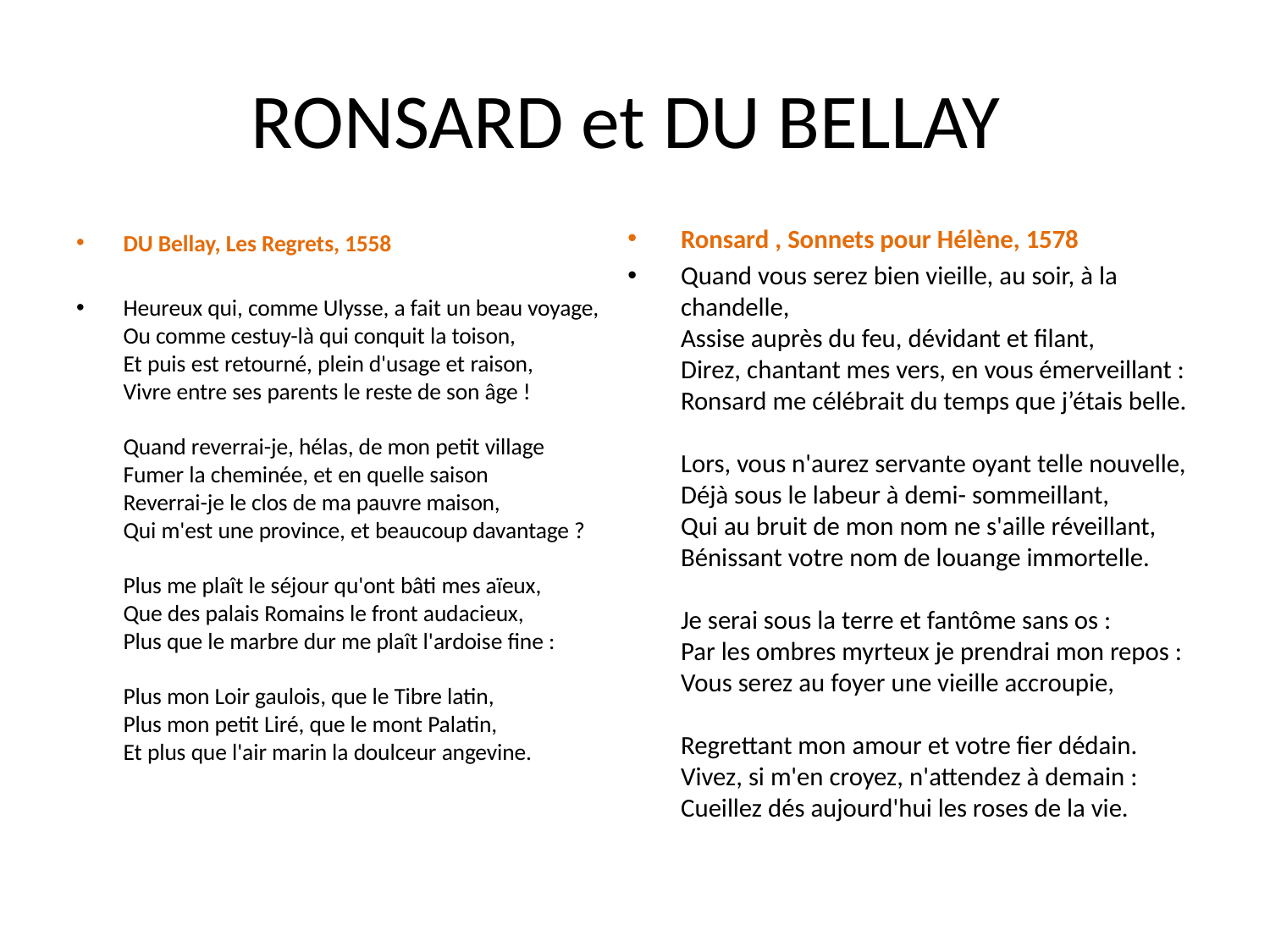

# RONSARD et DU BELLAY
Ronsard , Sonnets pour Hélène, 1578
Quand vous serez bien vieille, au soir, à la chandelle,
Assise auprès du feu, dévidant et filant,
Direz, chantant mes vers, en vous émerveillant :
Ronsard me célébrait du temps que j’étais belle.
Lors, vous n'aurez servante oyant telle nouvelle,
Déjà sous le labeur à demi- sommeillant,
Qui au bruit de mon nom ne s'aille réveillant,
Bénissant votre nom de louange immortelle.
Je serai sous la terre et fantôme sans os :
Par les ombres myrteux je prendrai mon repos :
Vous serez au foyer une vieille accroupie,
Regrettant mon amour et votre fier dédain.
Vivez, si m'en croyez, n'attendez à demain :
Cueillez dés aujourd'hui les roses de la vie.
DU Bellay, Les Regrets, 1558

Heureux qui, comme Ulysse, a fait un beau voyage,
Ou comme cestuy-là qui conquit la toison,
Et puis est retourné, plein d'usage et raison,
Vivre entre ses parents le reste de son âge !
Quand reverrai-je, hélas, de mon petit village
Fumer la cheminée, et en quelle saison
Reverrai-je le clos de ma pauvre maison,
Qui m'est une province, et beaucoup davantage ?
Plus me plaît le séjour qu'ont bâti mes aïeux,
Que des palais Romains le front audacieux,
Plus que le marbre dur me plaît l'ardoise fine :
Plus mon Loir gaulois, que le Tibre latin,
Plus mon petit Liré, que le mont Palatin,
Et plus que l'air marin la doulceur angevine.